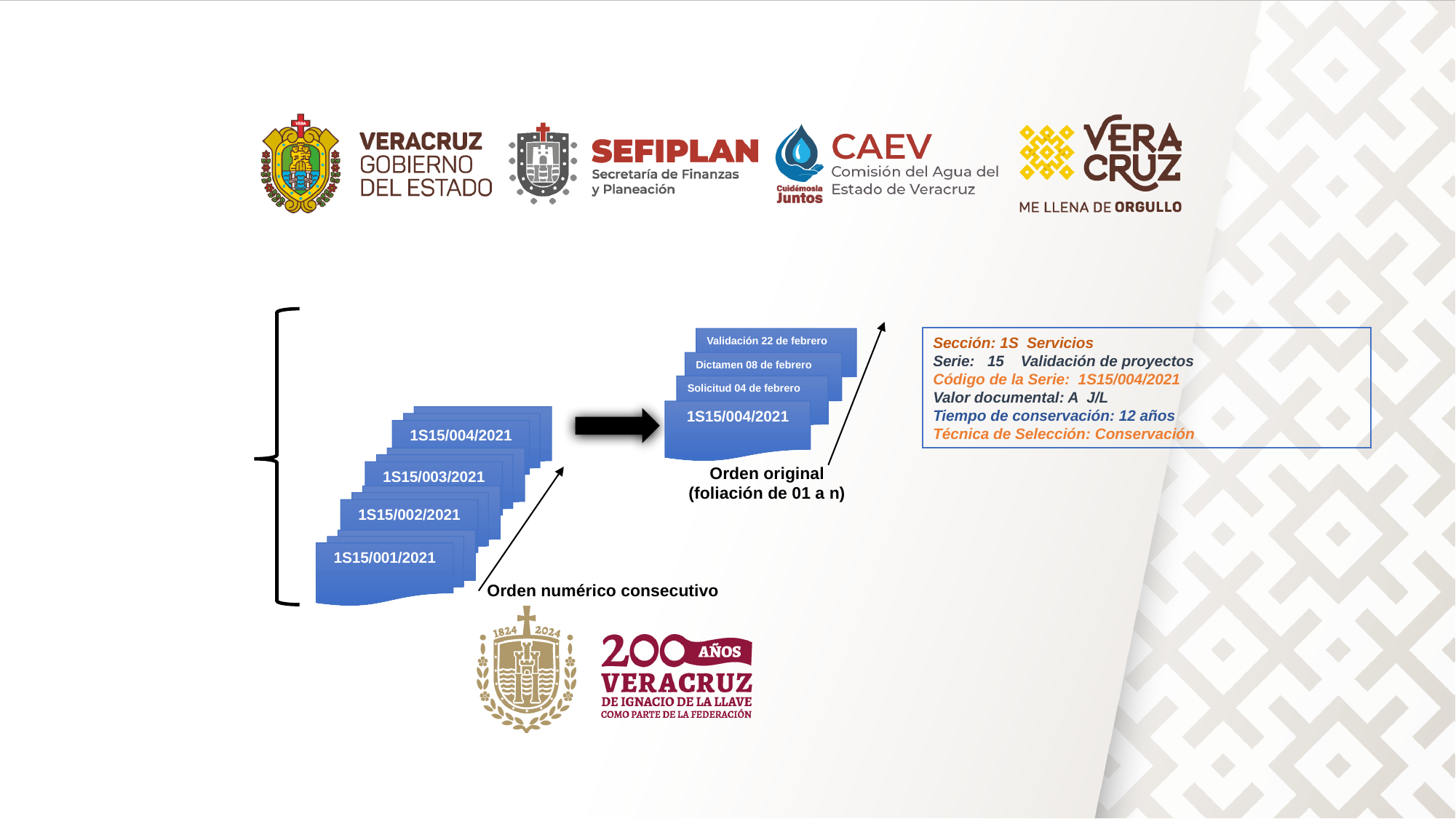

1S15/004/2021
1S15/003/2021
1S15/002/2021
1S15/001/2021
Orden numérico consecutivo
Validación 22 de febrero
Dictamen 08 de febrero
Solicitud 04 de febrero
1S15/004/2021
Orden original
(foliación de 01 a n)

Sección: 1S  Servicios
Serie:   15    Validación de proyectos
Código de la Serie:  1S15/004/2021
Valor documental: A  J/L
Tiempo de conservación: 12 años
Técnica de Selección: Conservación